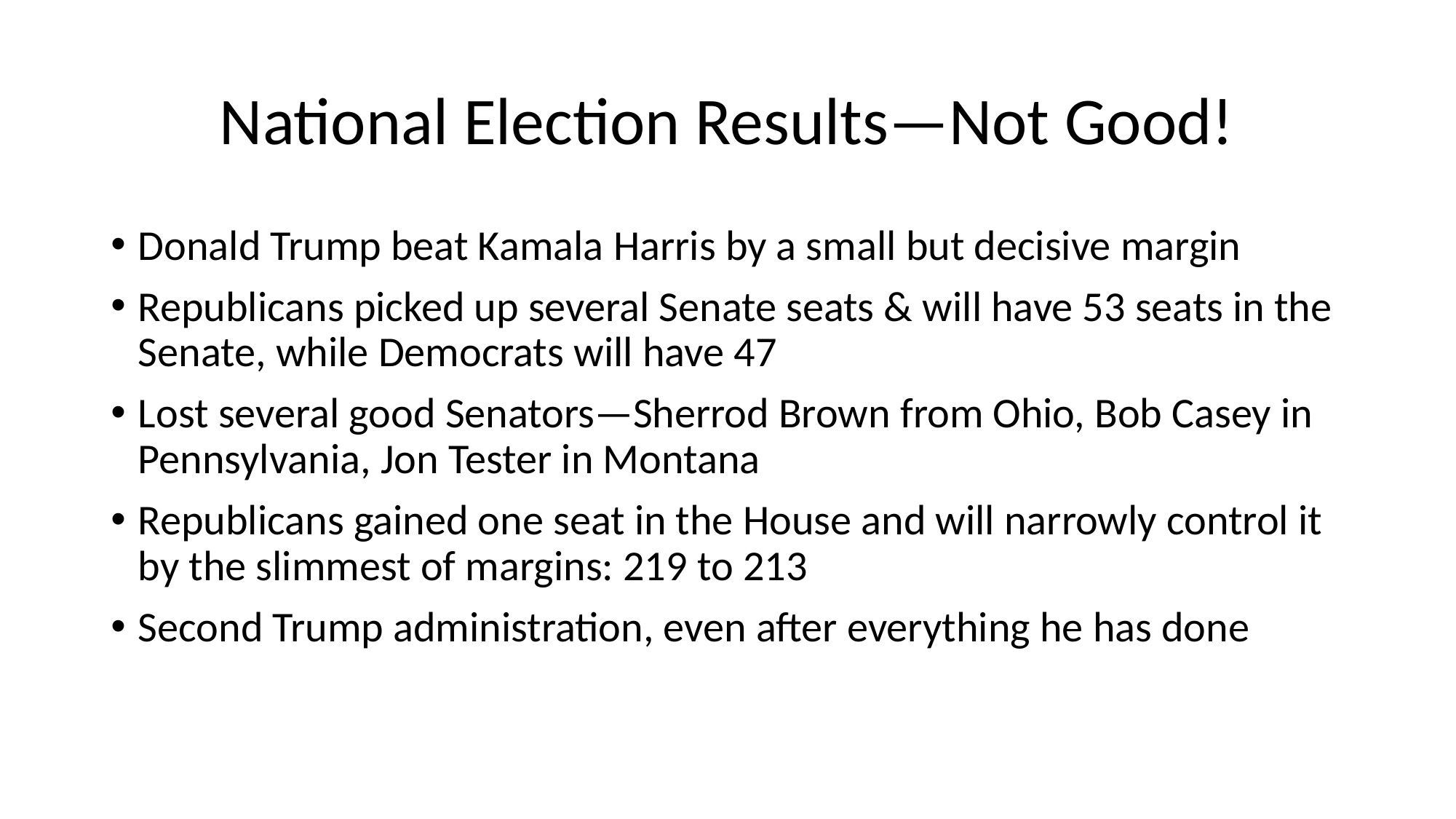

# National Election Results—Not Good!
Donald Trump beat Kamala Harris by a small but decisive margin
Republicans picked up several Senate seats & will have 53 seats in the Senate, while Democrats will have 47
Lost several good Senators—Sherrod Brown from Ohio, Bob Casey in Pennsylvania, Jon Tester in Montana
Republicans gained one seat in the House and will narrowly control it by the slimmest of margins: 219 to 213
Second Trump administration, even after everything he has done